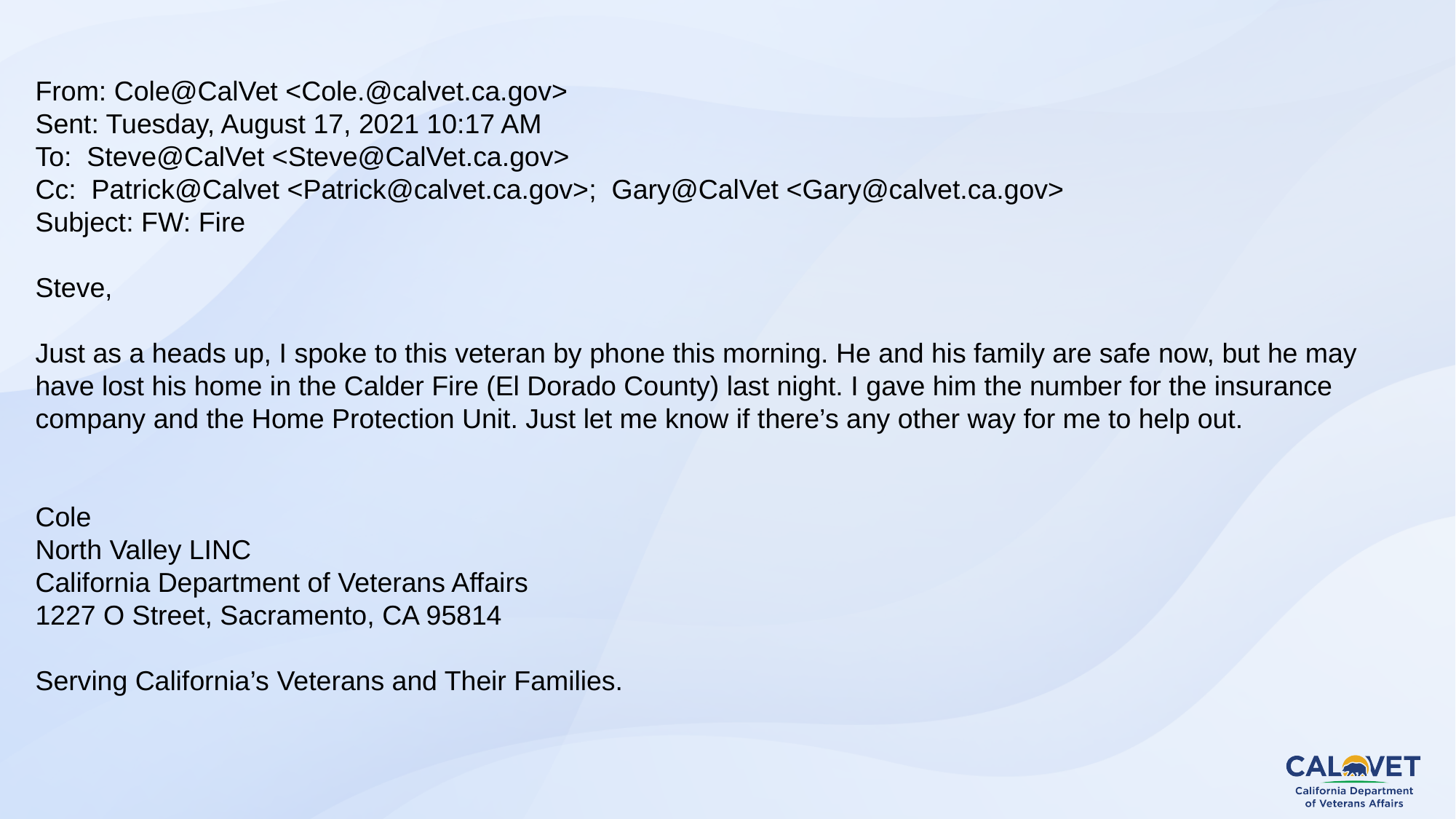

From: Cole@CalVet <Cole.@calvet.ca.gov>
Sent: Tuesday, August 17, 2021 10:17 AM
To:  Steve@CalVet <Steve@CalVet.ca.gov>
Cc:  Patrick@Calvet <Patrick@calvet.ca.gov>;  Gary@CalVet <Gary@calvet.ca.gov>
Subject: FW: Fire

Steve,

Just as a heads up, I spoke to this veteran by phone this morning. He and his family are safe now, but he may have lost his home in the Calder Fire (El Dorado County) last night. I gave him the number for the insurance company and the Home Protection Unit. Just let me know if there’s any other way for me to help out.

Cole
North Valley LINC
California Department of Veterans Affairs
1227 O Street, Sacramento, CA 95814

Serving California’s Veterans and Their Families.